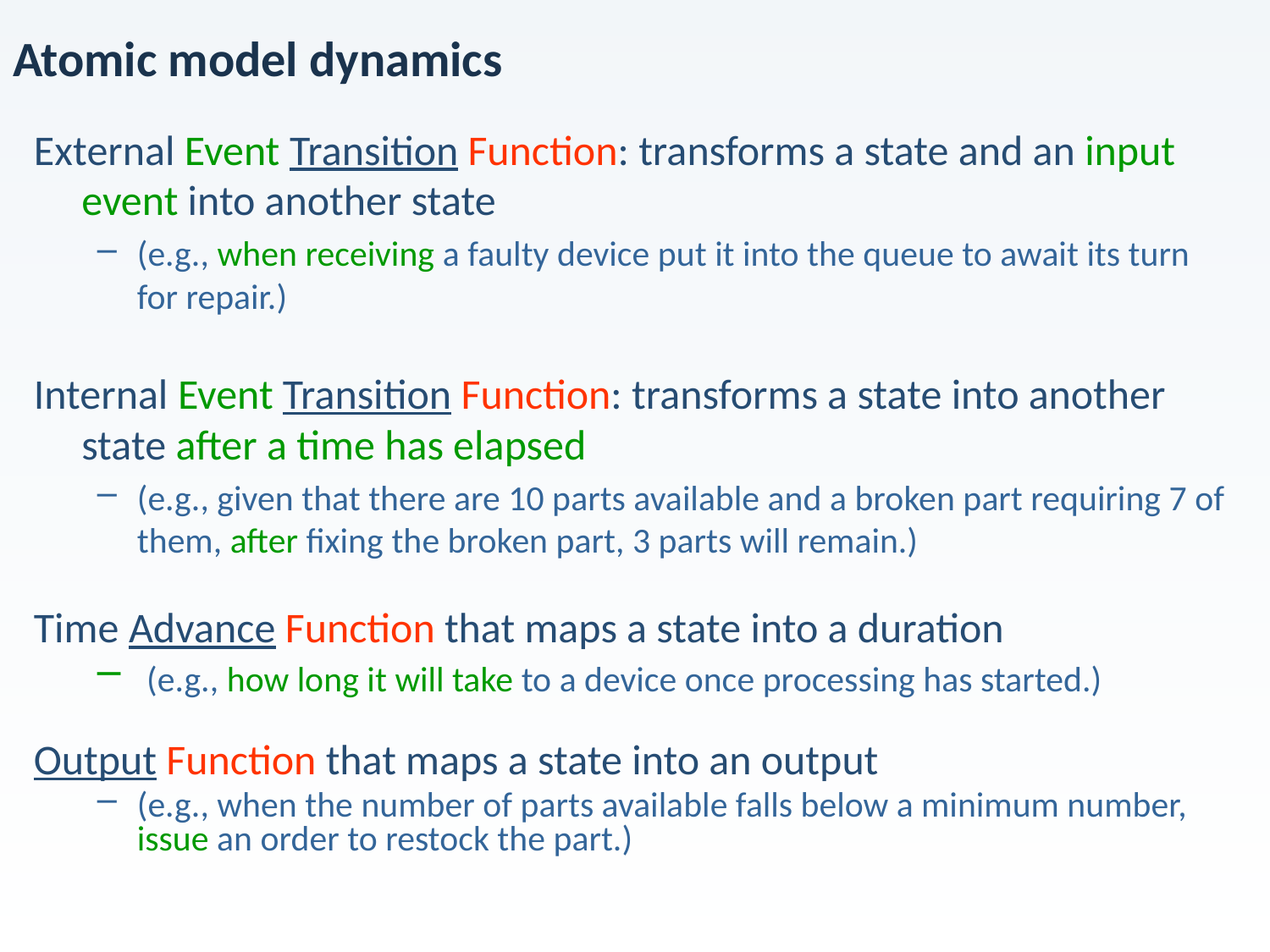

# Atomic model dynamics

External Event Transition Function: transforms a state and an input event into another state
(e.g., when receiving a faulty device put it into the queue to await its turn for repair.)
Internal Event Transition Function: transforms a state into another state after a time has elapsed
(e.g., given that there are 10 parts available and a broken part requiring 7 of  them, after fixing the broken part, 3 parts will remain.)
Time Advance Function that maps a state into a duration
 (e.g., how long it will take to a device once processing has started.)
Output Function that maps a state into an output
(e.g., when the number of parts available falls below a minimum number, issue an order to restock the part.)